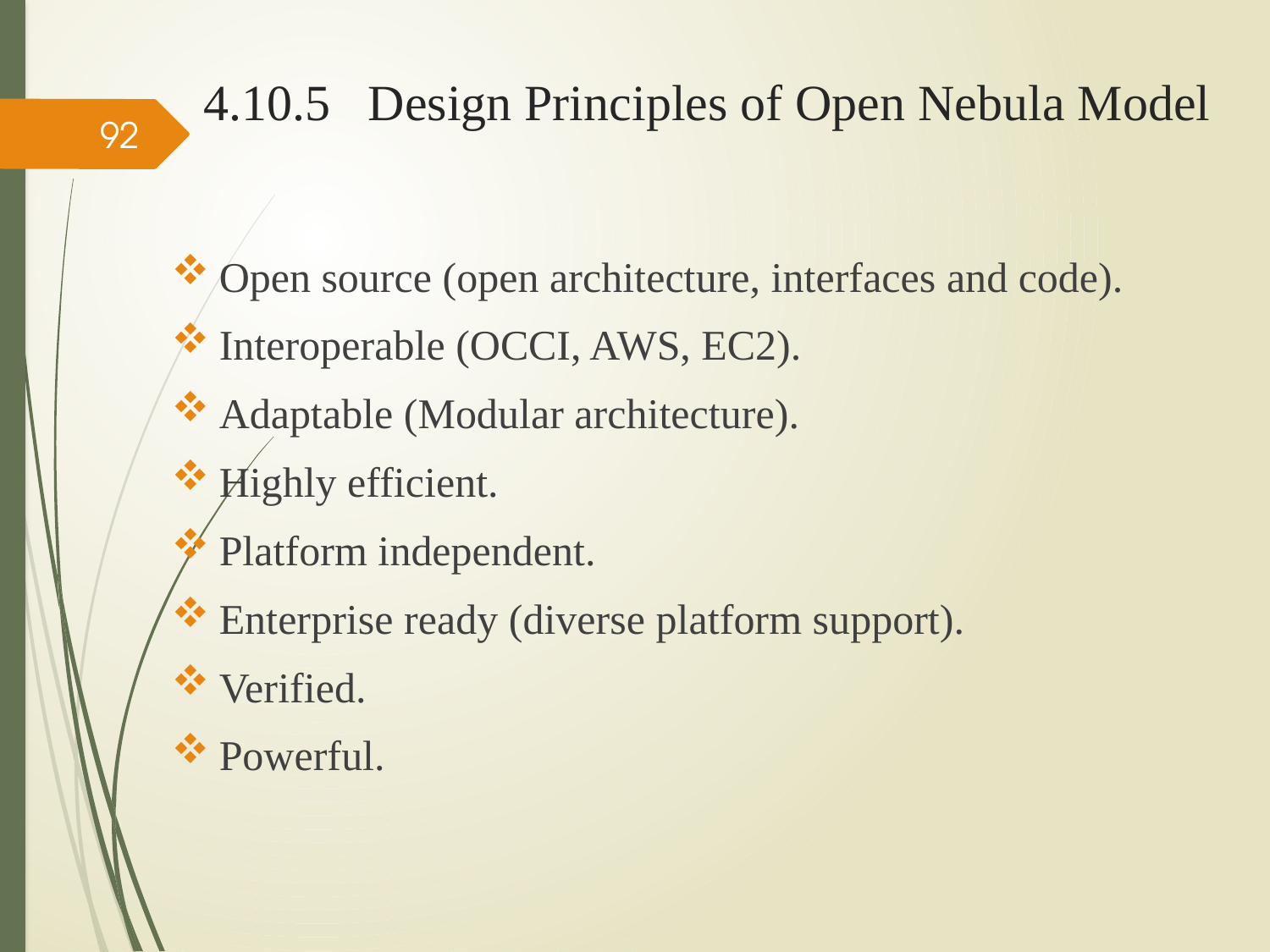

# 4.10.5   Design Principles of Open Nebula Model
92
Open source (open architecture, interfaces and code).
Interoperable (OCCI, AWS, EC2).
Adaptable (Modular architecture).
Highly efficient.
Platform independent.
Enterprise ready (diverse platform support).
Verified.
Powerful.